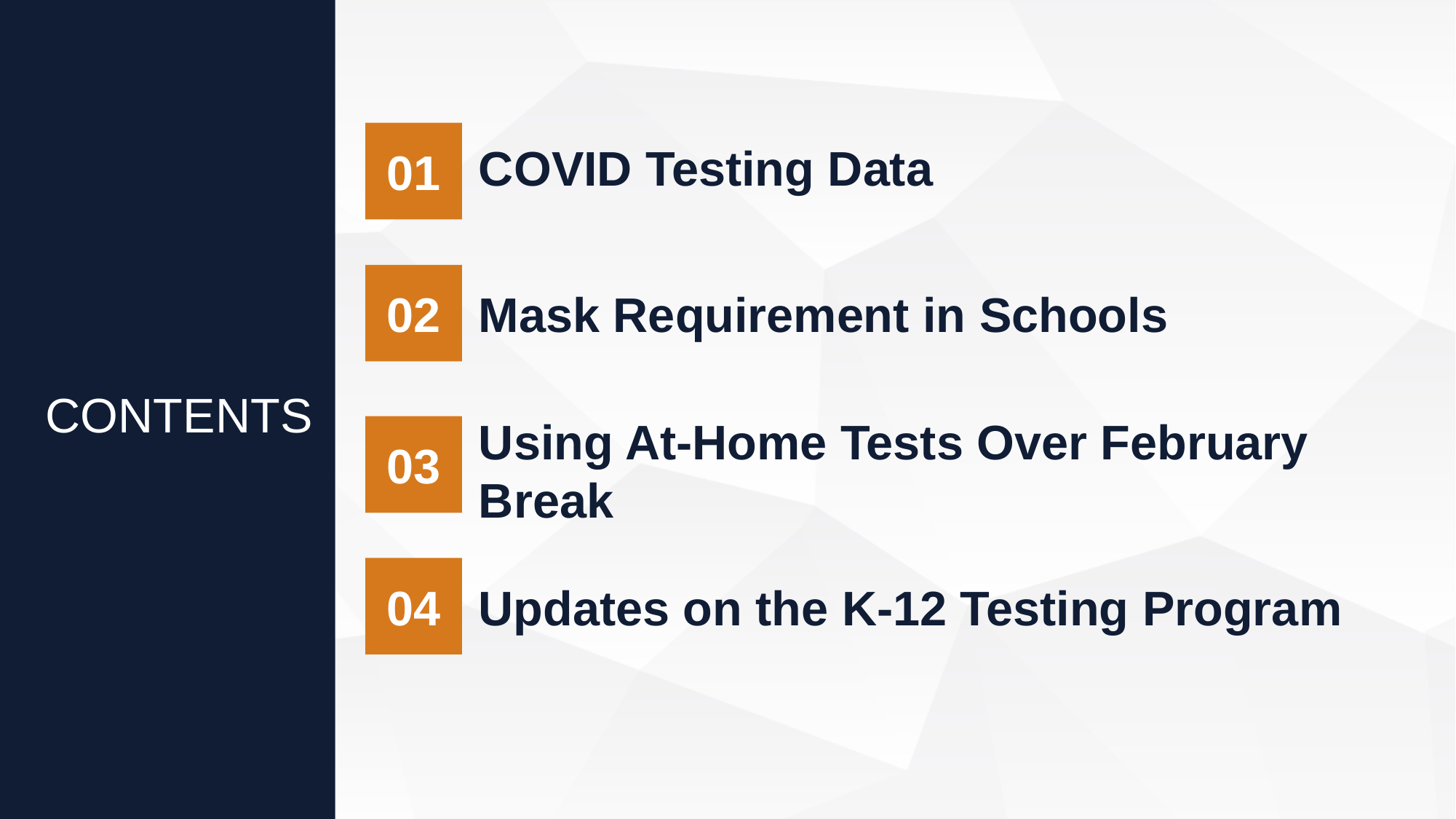

COVID Testing Data
01
Mask Requirement in Schools
02
CONTENTS
03
Using At-Home Tests Over February Break
04
Updates on the K-12 Testing Program